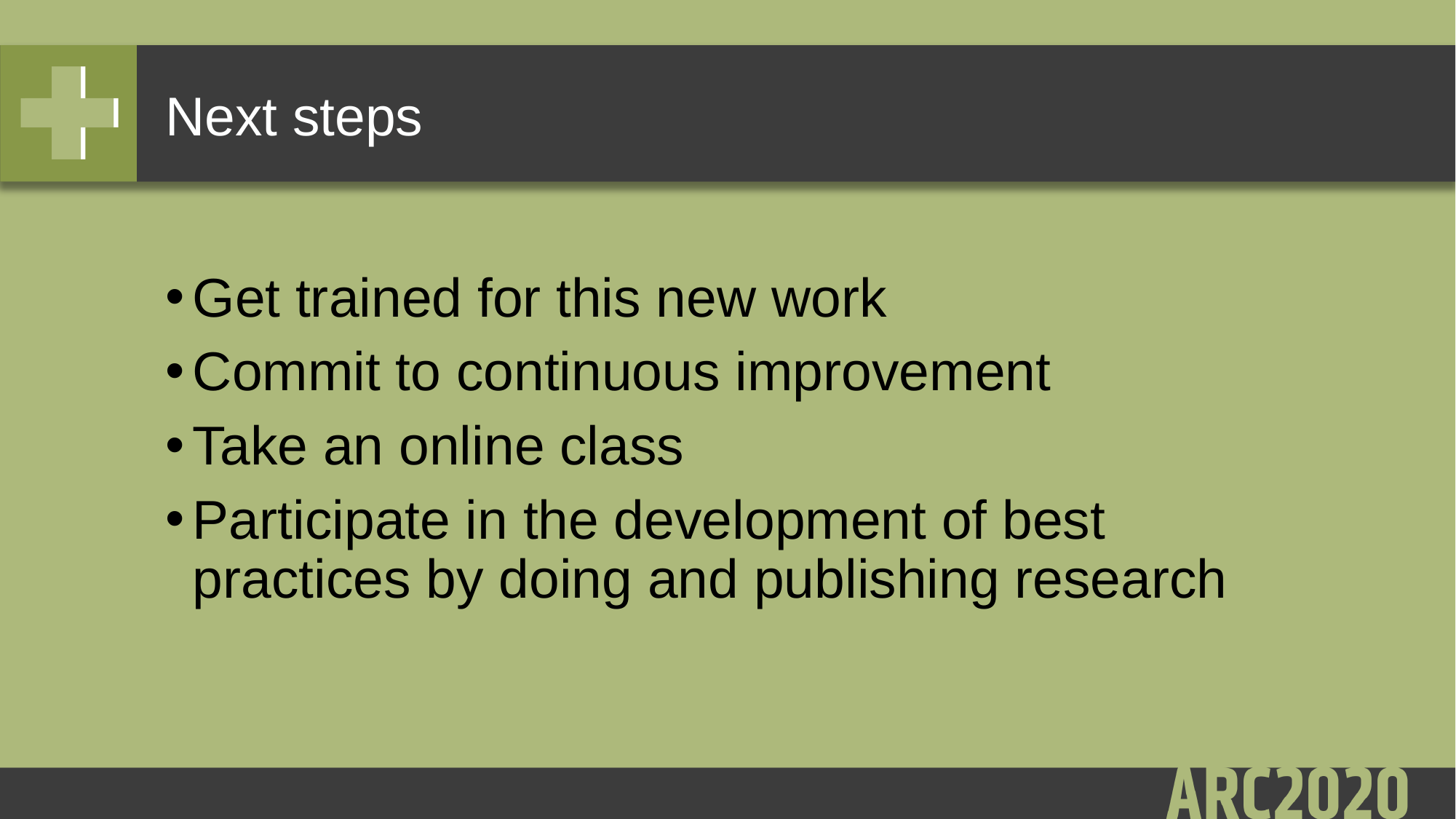

# Next steps
Get trained for this new work
Commit to continuous improvement
Take an online class
Participate in the development of best practices by doing and publishing research